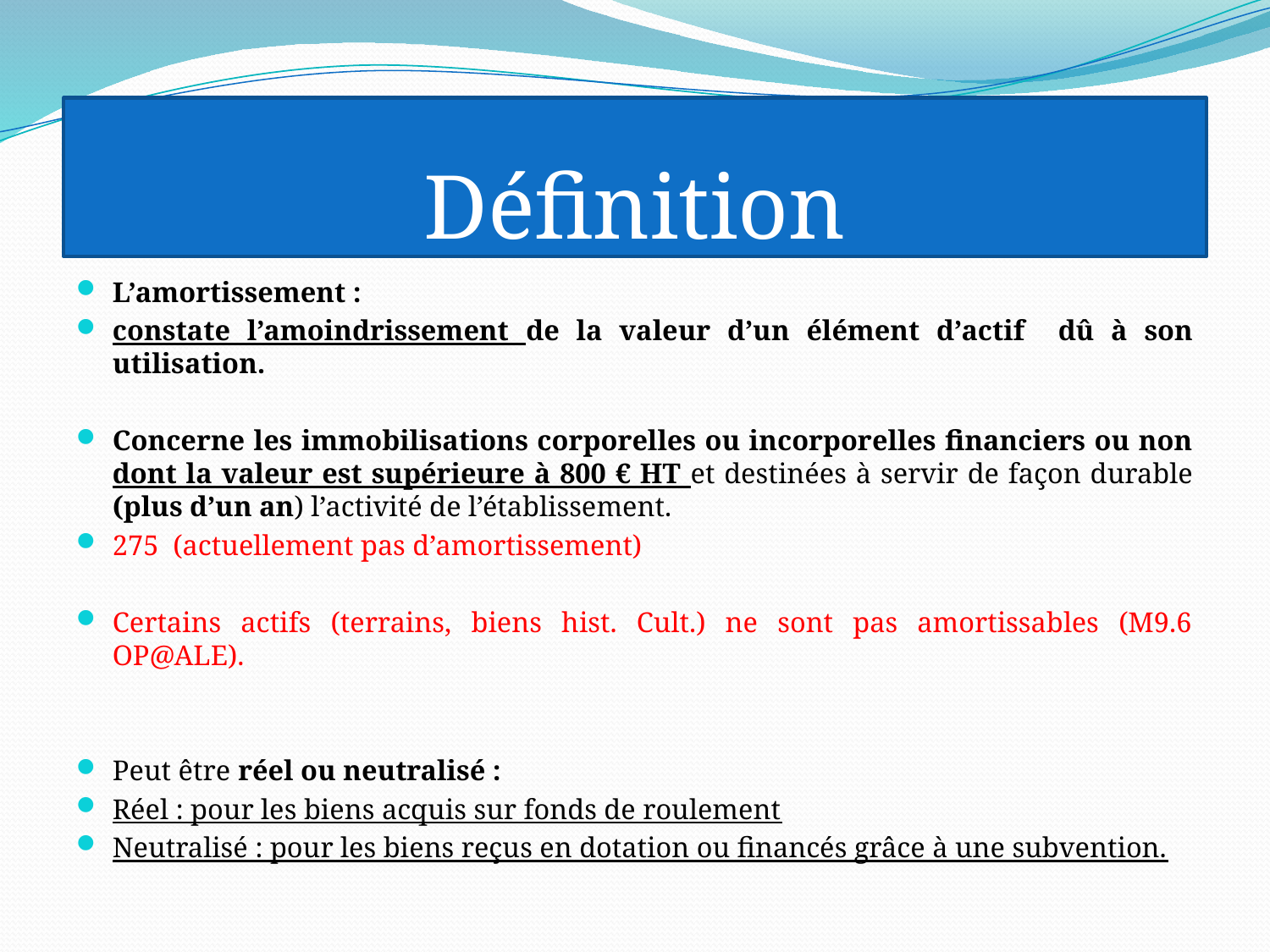

# Définition
L’amortissement :
constate l’amoindrissement de la valeur d’un élément d’actif  dû à son utilisation.

Concerne les immobilisations corporelles ou incorporelles financiers ou non dont la valeur est supérieure à 800 € HT et destinées à servir de façon durable (plus d’un an) l’activité de l’établissement.
275  (actuellement pas d’amortissement)

Certains actifs (terrains, biens hist. Cult.) ne sont pas amortissables (M9.6 OP@ALE).

Peut être réel ou neutralisé :
Réel : pour les biens acquis sur fonds de roulement
Neutralisé : pour les biens reçus en dotation ou financés grâce à une subvention.